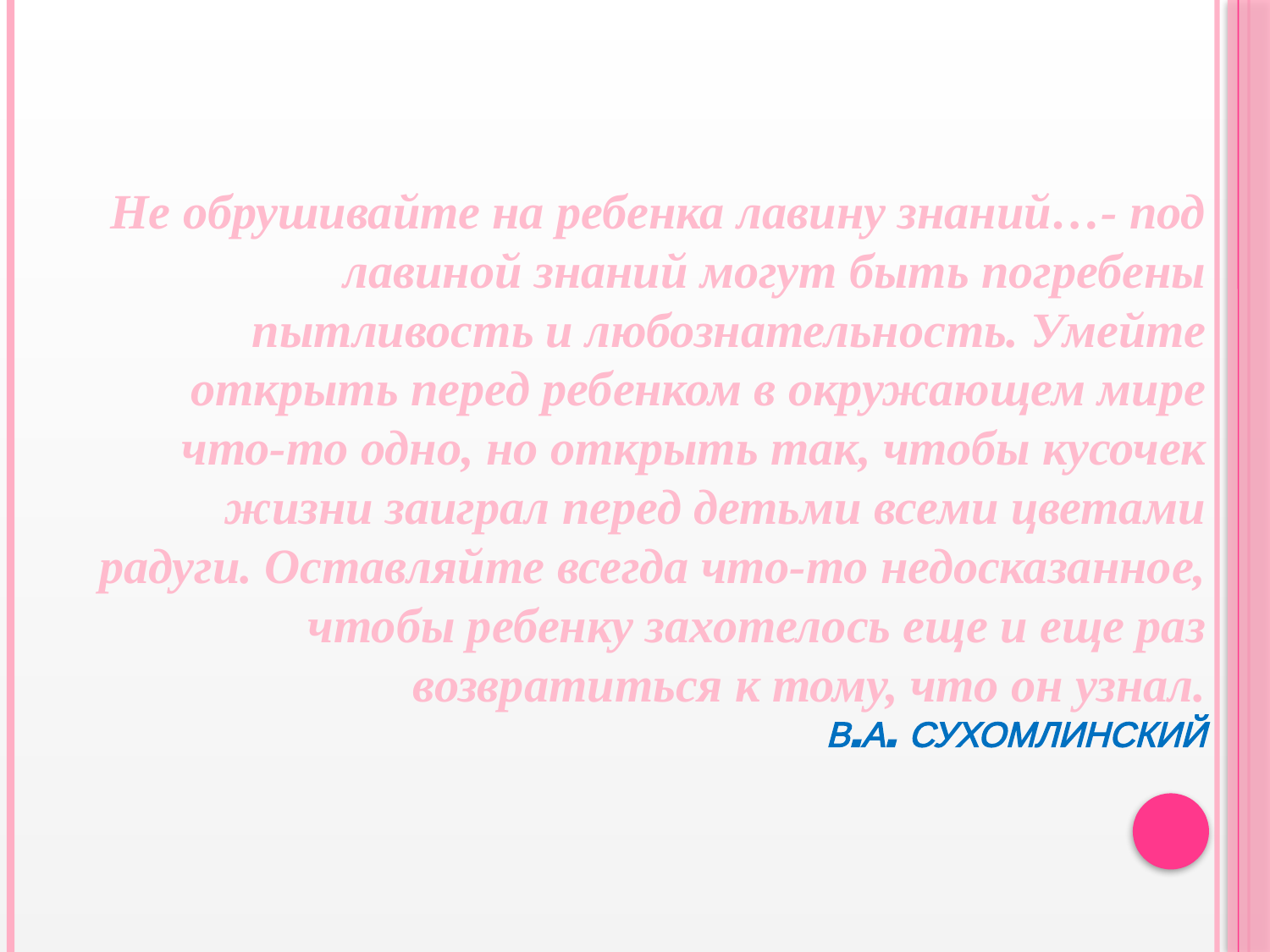

# Не обрушивайте на ребенка лавину знаний…- под лавиной знаний могут быть погребены пытливость и любознательность. Умейте открыть перед ребенком в окружающем мире что-то одно, но открыть так, чтобы кусочек жизни заиграл перед детьми всеми цветами радуги. Оставляйте всегда что-то недосказанное, чтобы ребенку захотелось еще и еще раз возвратиться к тому, что он узнал. В.А. Сухомлинский